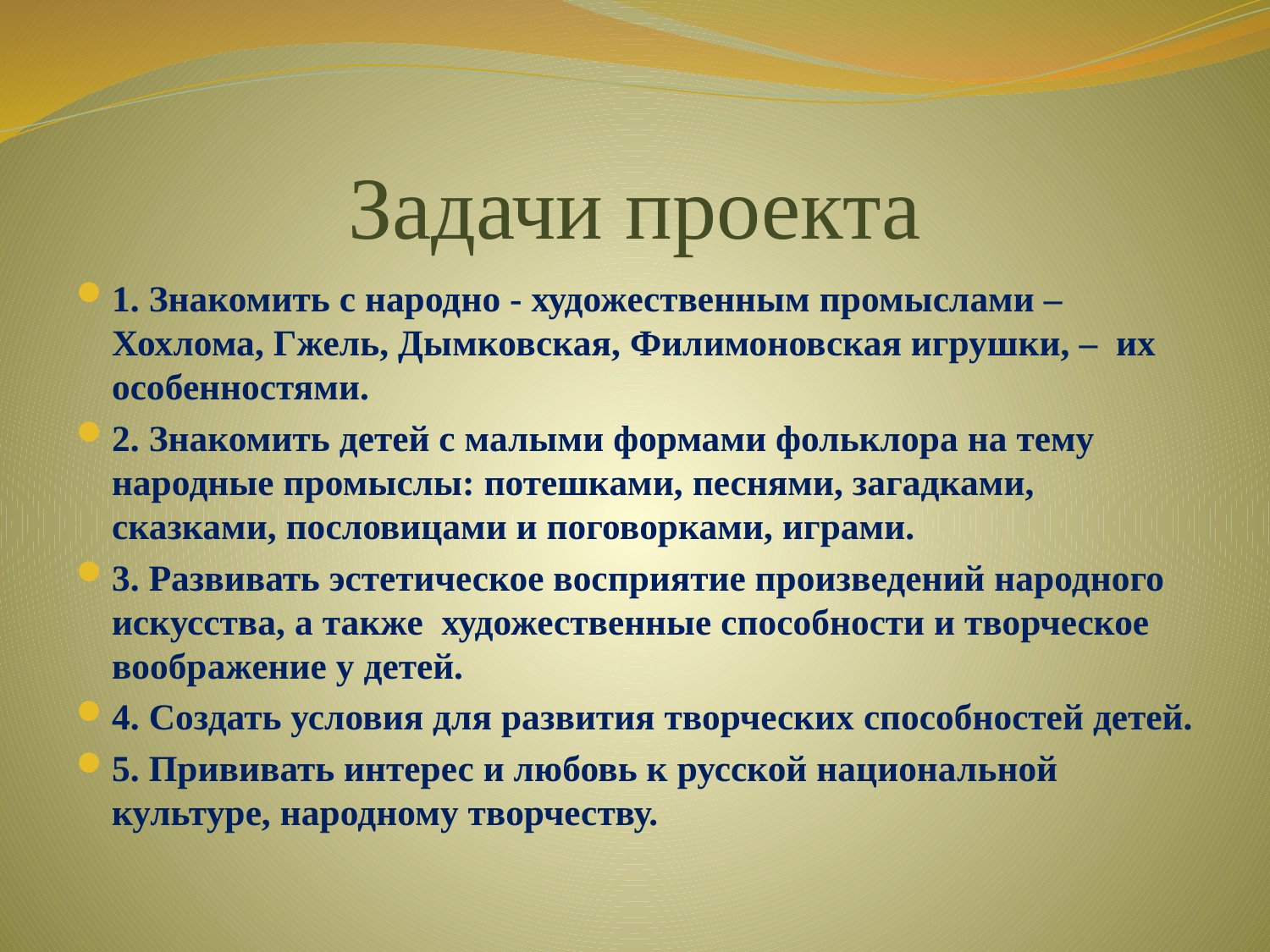

# Задачи проекта
1. Знакомить с народно - художественным промыслами – Хохлома, Гжель, Дымковская, Филимоновская игрушки, –  их особенностями.
2. Знакомить детей с малыми формами фольклора на тему народные промыслы: потешками, песнями, загадками, сказками, пословицами и поговорками, играми.
3. Развивать эстетическое восприятие произведений народного искусства, а также  художественные способности и творческое воображение у детей.
4. Создать условия для развития творческих способностей детей.
5. Прививать интерес и любовь к русской национальной культуре, народному творчеству.